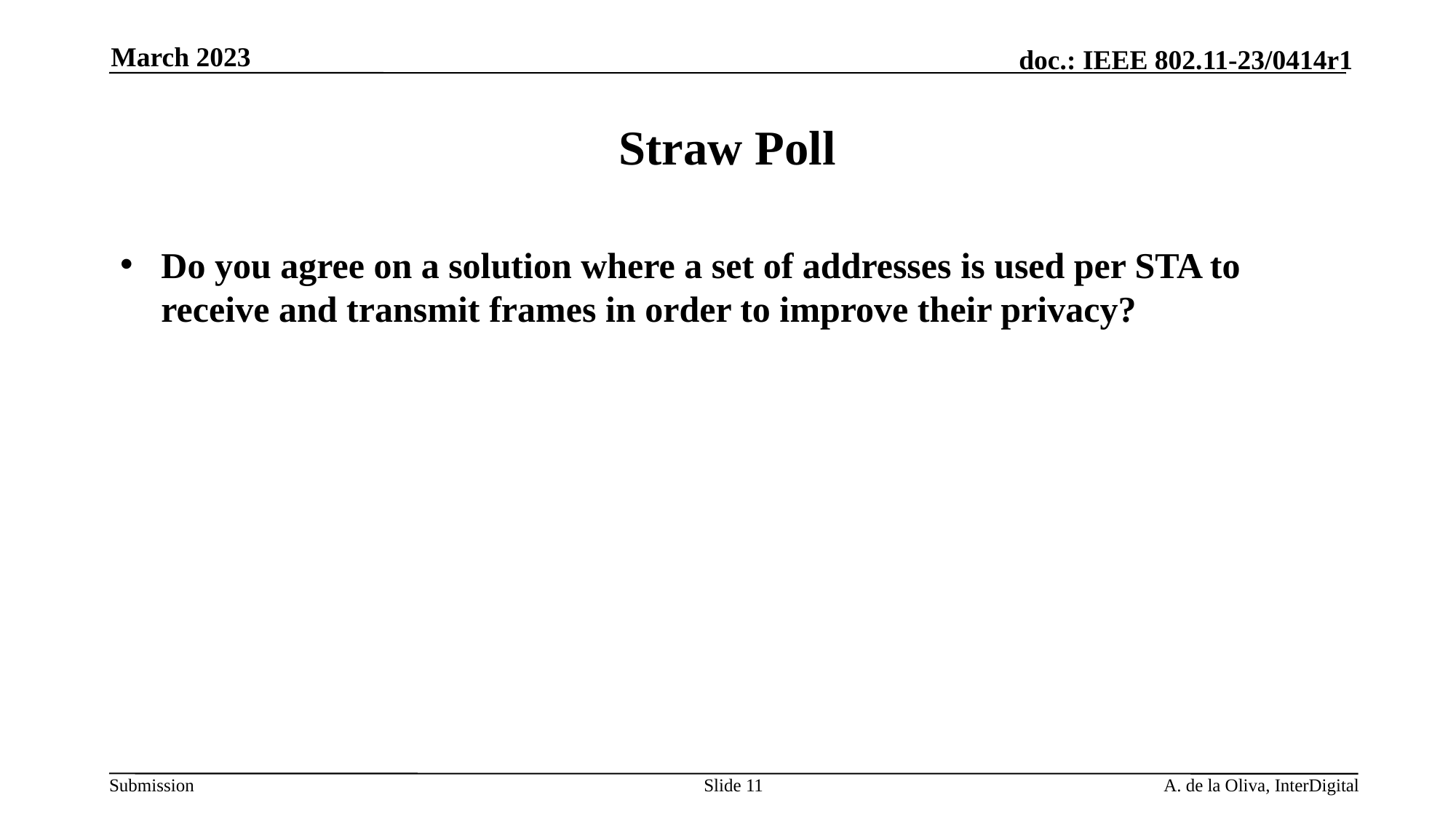

March 2023
# Straw Poll
Do you agree on a solution where a set of addresses is used per STA to receive and transmit frames in order to improve their privacy?
Slide 11
A. de la Oliva, InterDigital